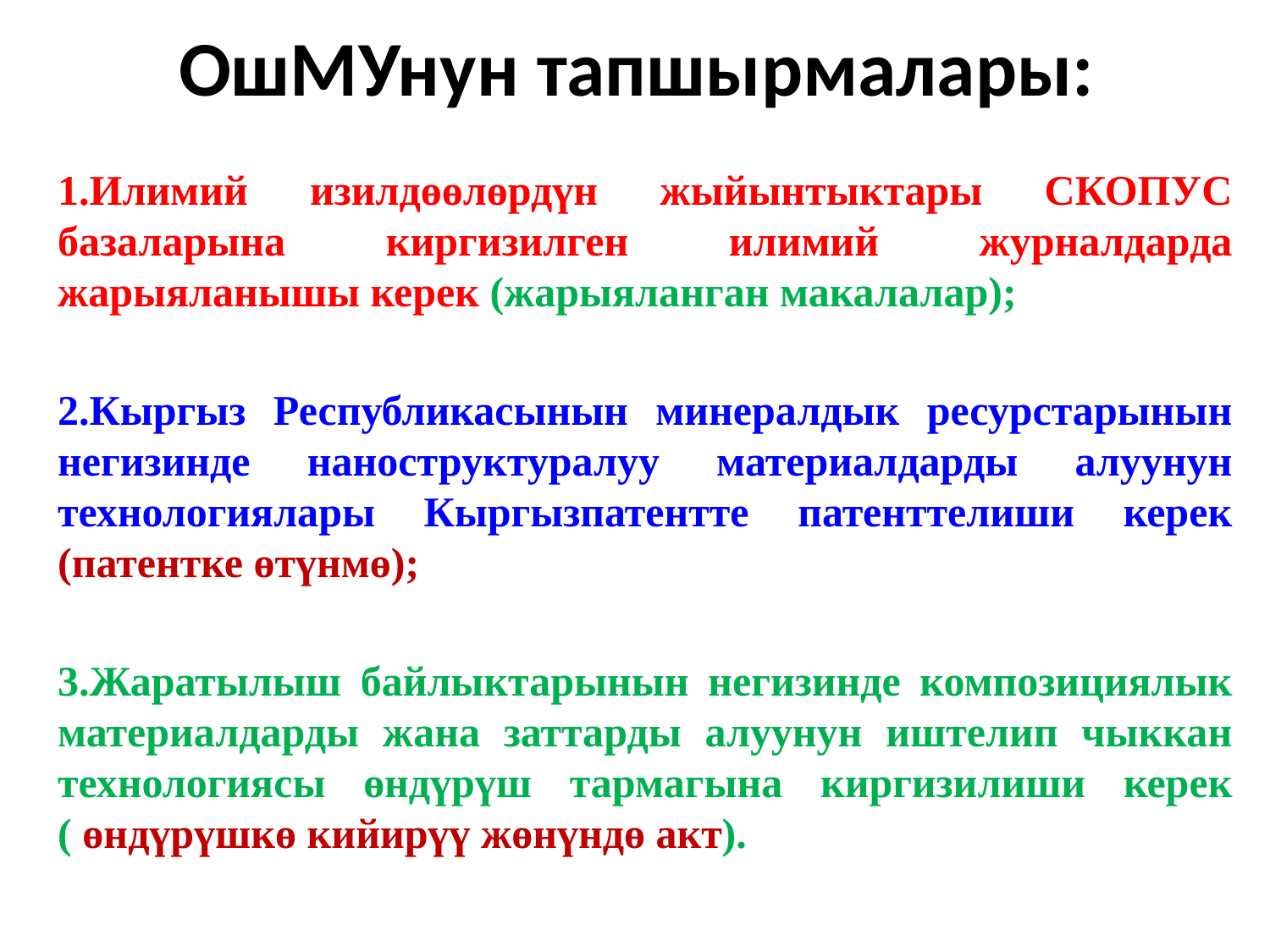

# ОшМУнун тапшырмалары:
1.Илимий изилдөөлөрдүн жыйынтыктары СКОПУС базаларына киргизилген илимий журналдарда жарыяланышы керек (жарыяланган макалалар);

2.Кыргыз Республикасынын минералдык ресурстарынын негизинде наноструктуралуу материалдарды алуунун технологиялары Кыргызпатентте патенттелиши керек (патентке өтүнмө);

3.Жаратылыш байлыктарынын негизинде композициялык материалдарды жана заттарды алуунун иштелип чыккан технологиясы өндүрүш тармагына киргизилиши керек ( өндүрүшкө кийирүү жөнүндө акт).